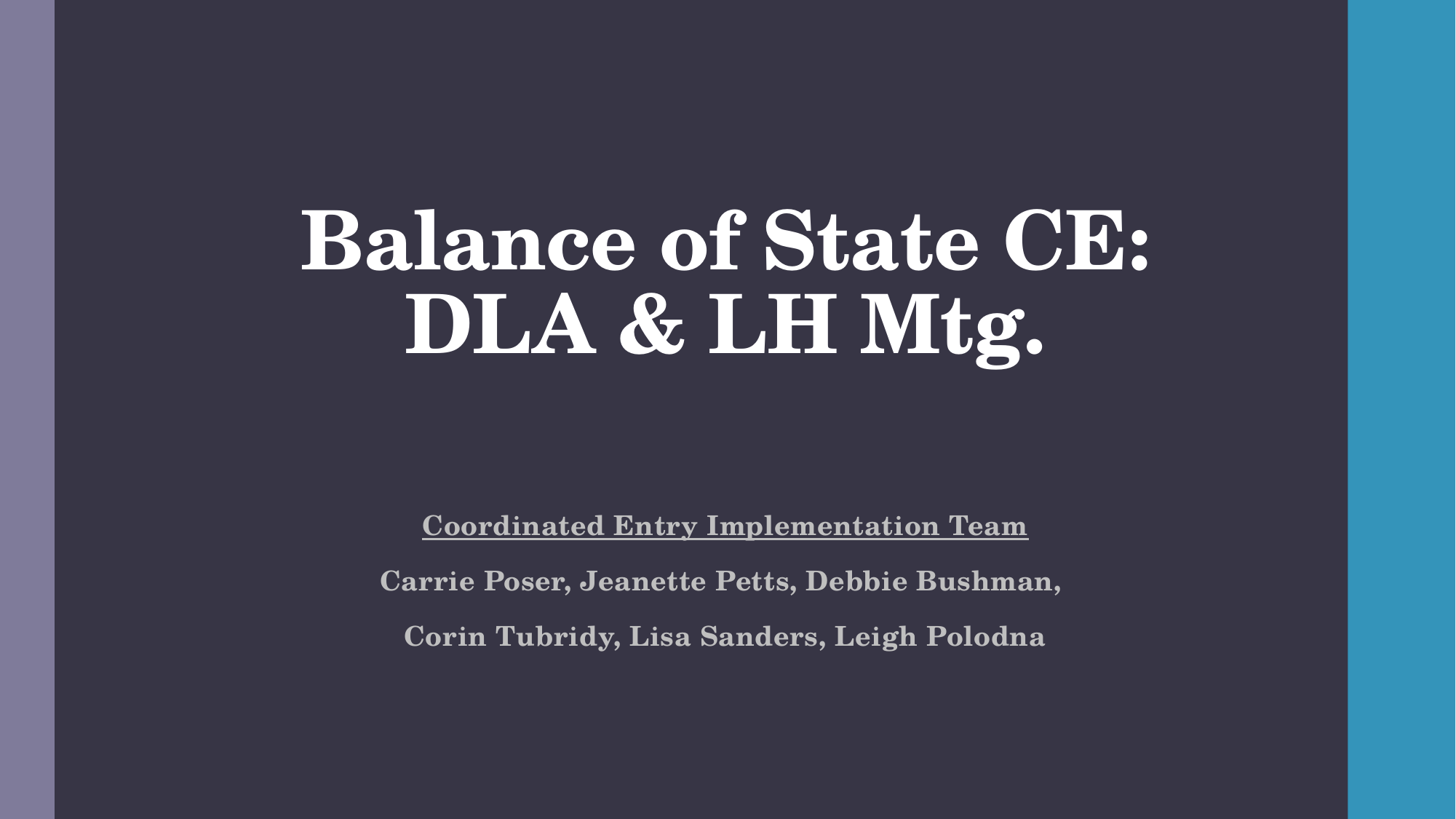

# Balance of State CE: DLA & LH Mtg.
Coordinated Entry Implementation Team
Carrie Poser, Jeanette Petts, Debbie Bushman,
Corin Tubridy, Lisa Sanders, Leigh Polodna